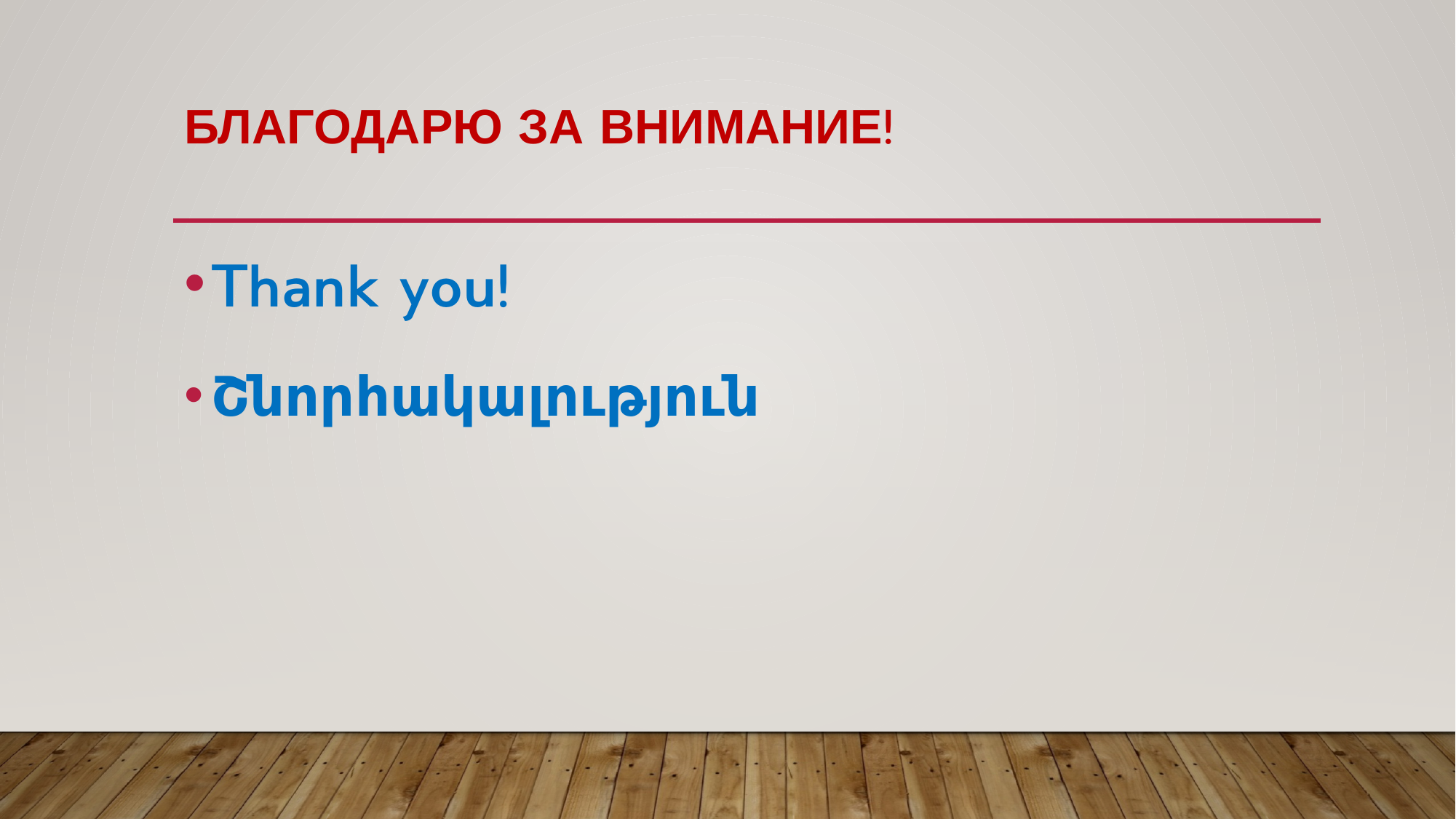

# Благодарю за внимание!
Thank you!
Շնորհակալություն